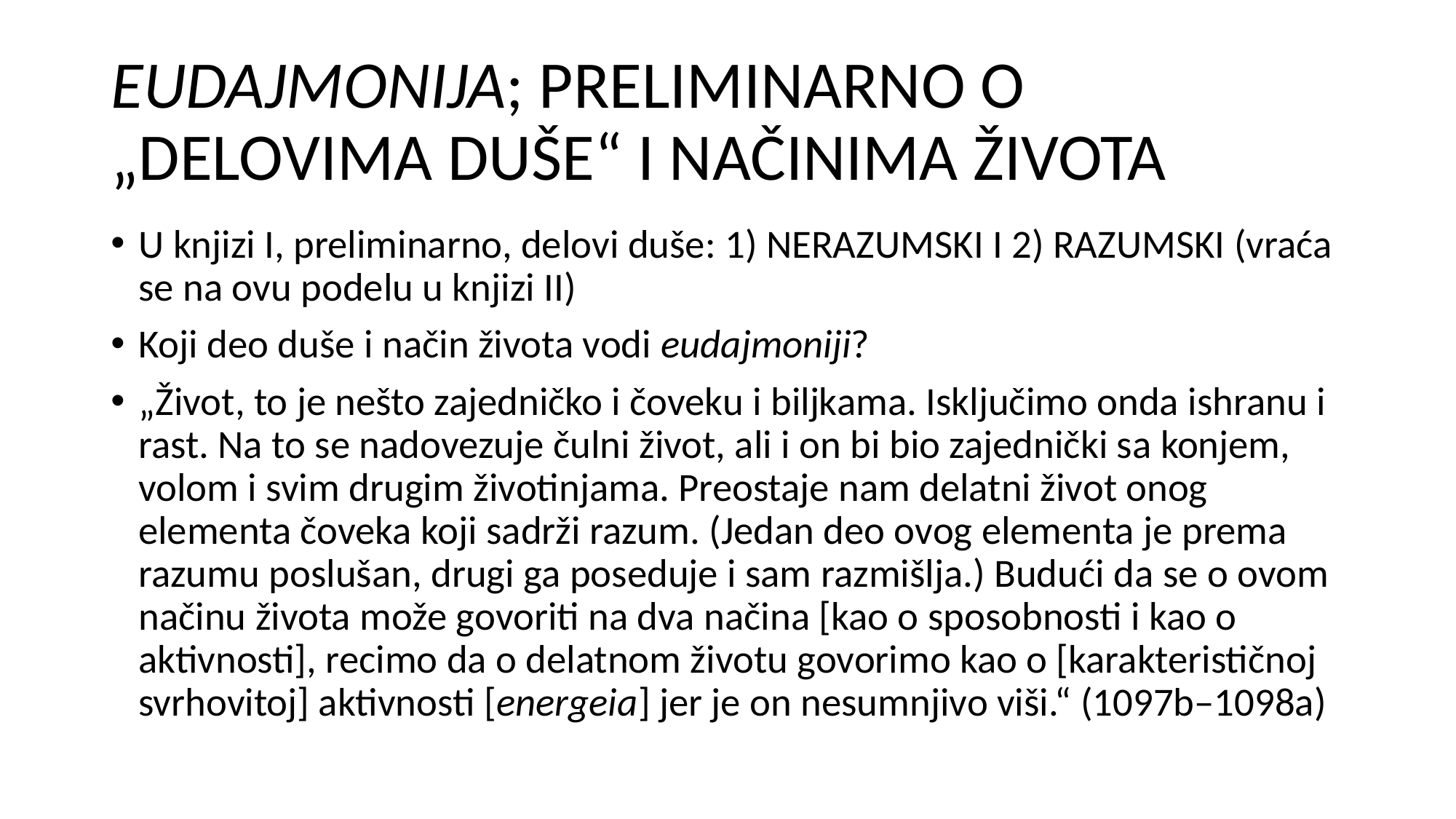

# EUDAJMONIJA; PRELIMINARNO O „DELOVIMA DUŠE“ I NAČINIMA ŽIVOTA
U knjizi I, preliminarno, delovi duše: 1) NERAZUMSKI I 2) RAZUMSKI (vraća se na ovu podelu u knjizi II)
Koji deo duše i način života vodi eudajmoniji?
„Život, to je nešto zajedničko i čoveku i biljkama. Isključimo onda ishranu i rast. Na to se nadovezuje čulni život, ali i on bi bio zajednički sa konjem, volom i svim drugim životinjama. Preostaje nam delatni život onog elementa čoveka koji sadrži razum. (Jedan deo ovog elementa je prema razumu poslušan, drugi ga poseduje i sam razmišlja.) Budući da se o ovom načinu života može govoriti na dva načina [kao o sposobnosti i kao o aktivnosti], recimo da o delatnom životu govorimo kao o [karakterističnoj svrhovitoj] aktivnosti [energeia] jer je on nesumnjivo viši.“ (1097b–1098a)